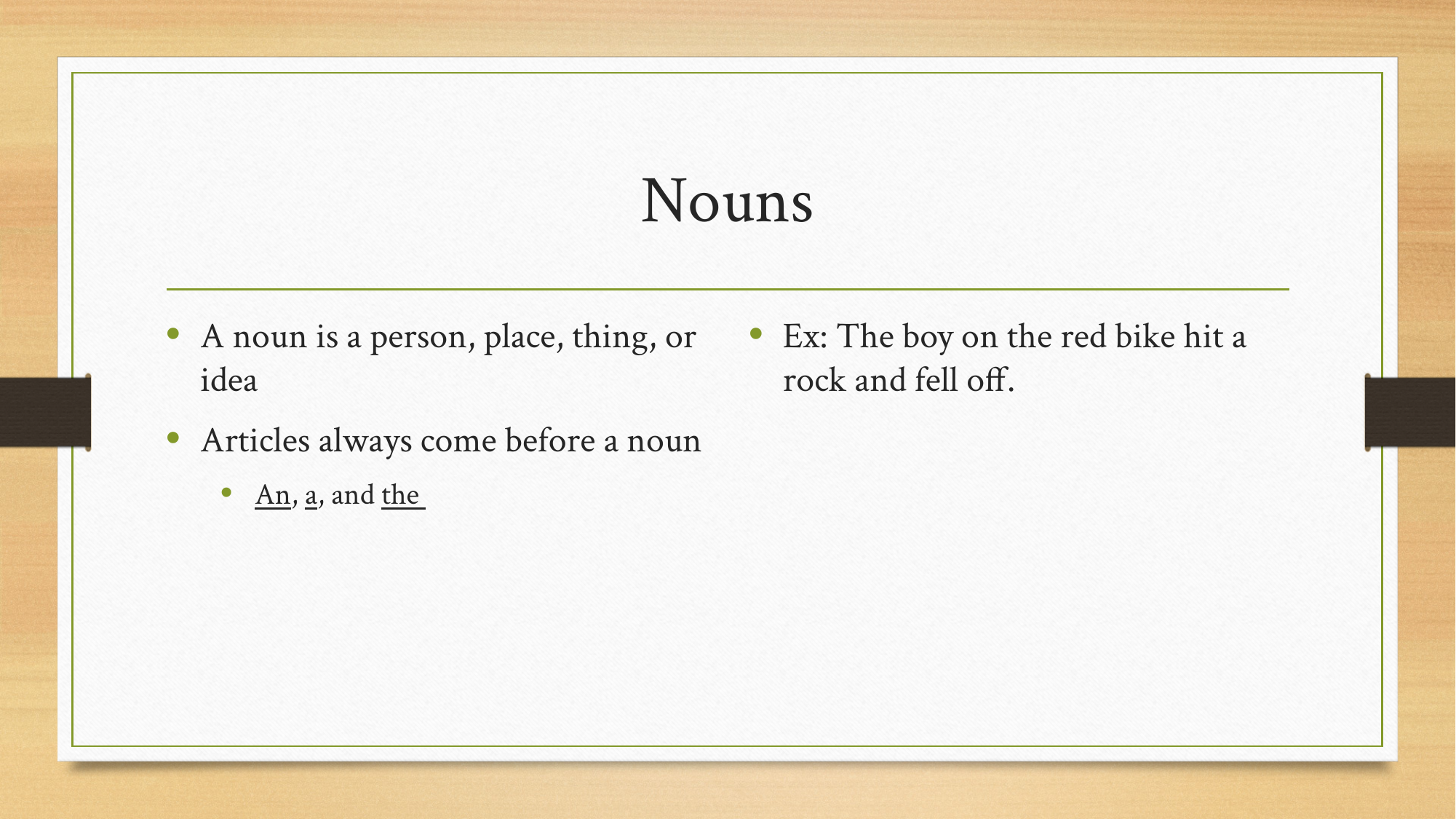

# Nouns
A noun is a person, place, thing, or idea
Articles always come before a noun
An, a, and the

Ex: The boy on the red bike hit a rock and fell off.